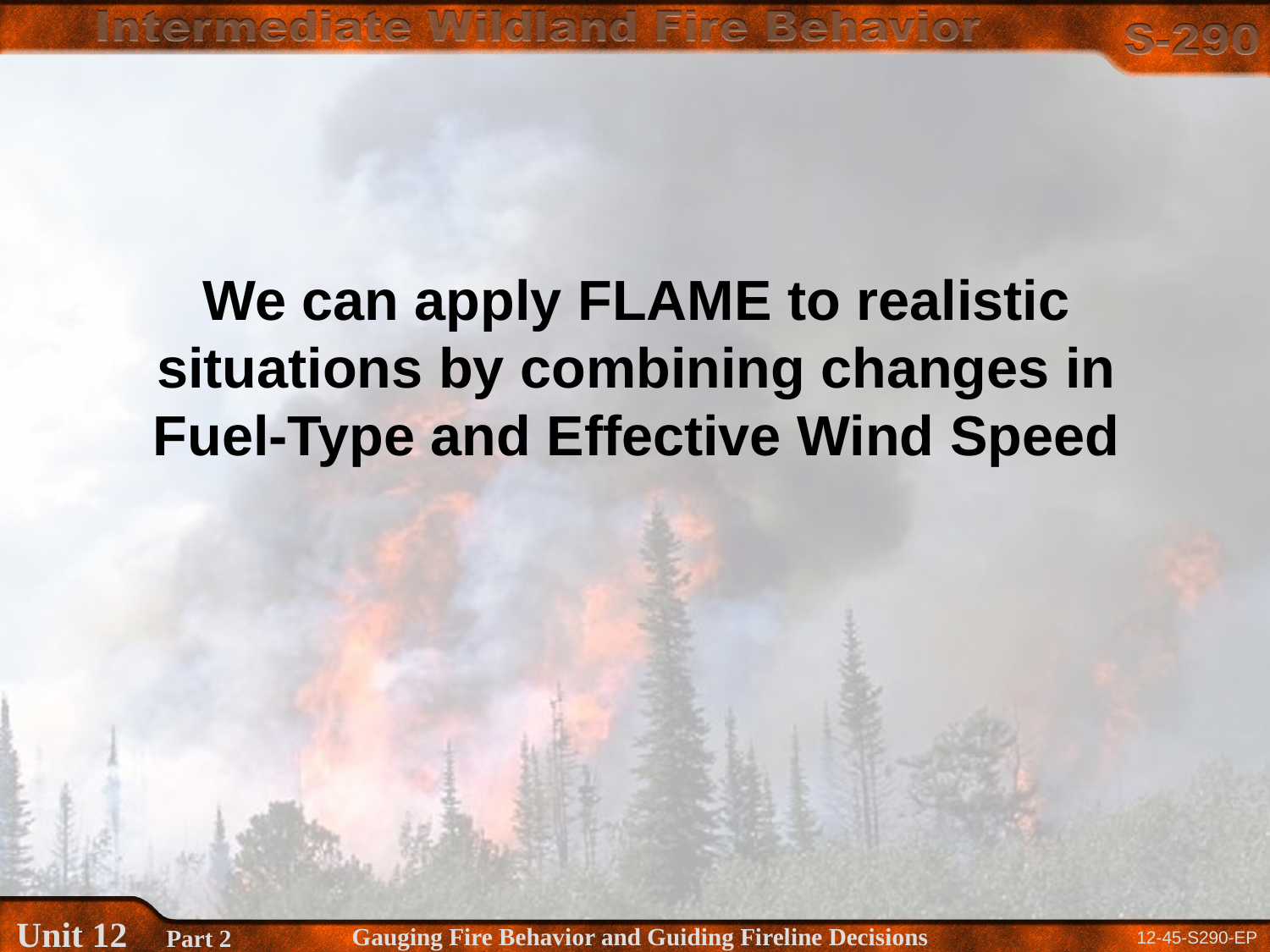

# We can apply FLAME to realistic situations by combining changes in Fuel-Type and Effective Wind Speed